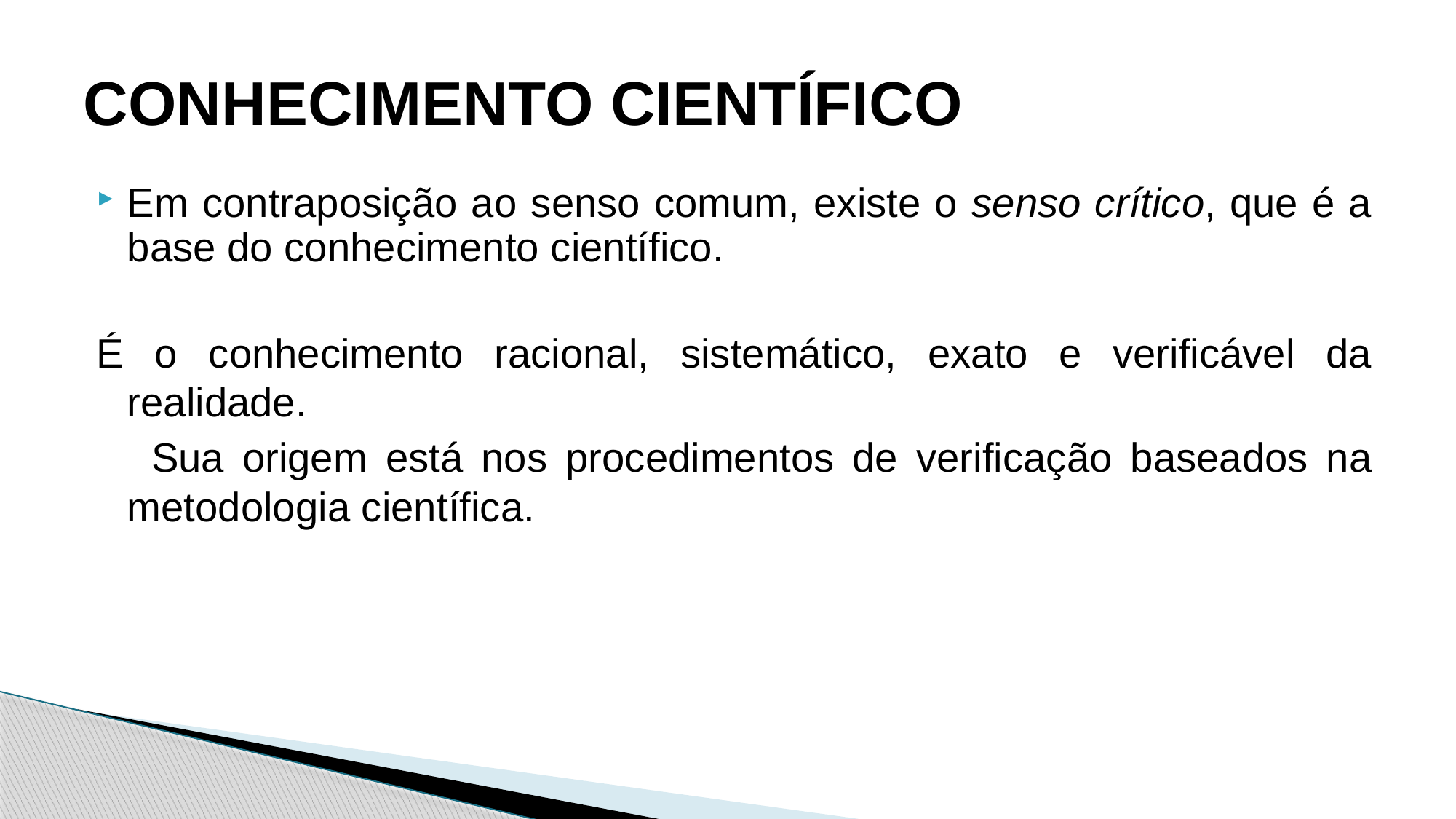

# CONHECIMENTO CIENTÍFICO
Em contraposição ao senso comum, existe o senso crítico, que é a base do conhecimento científico.

É o conhecimento racional, sistemático, exato e verificável da realidade.
   Sua origem está nos procedimentos de verificação baseados na metodologia científica.